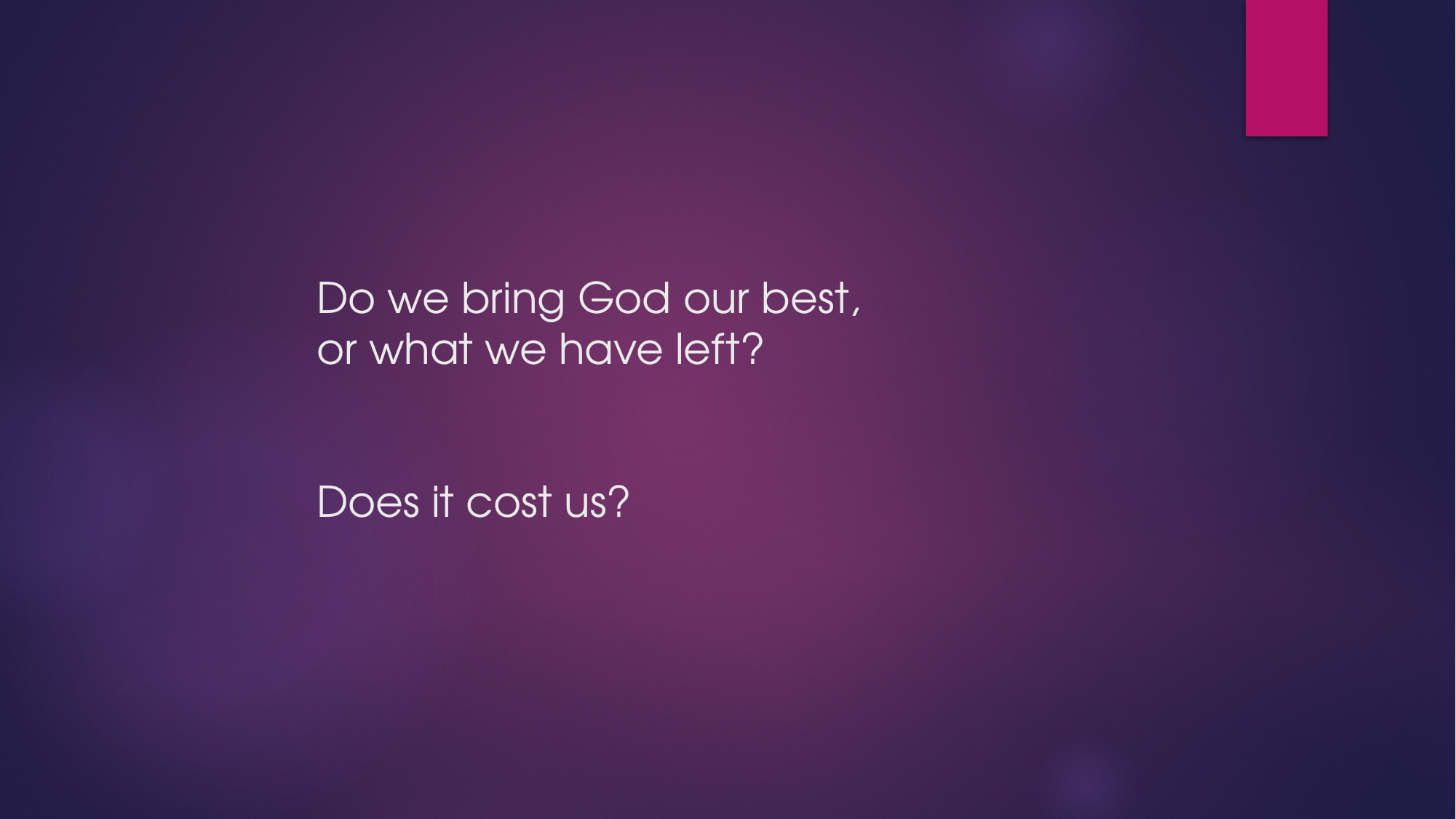

# Do we bring God our best, or what we have left? Does it cost us?